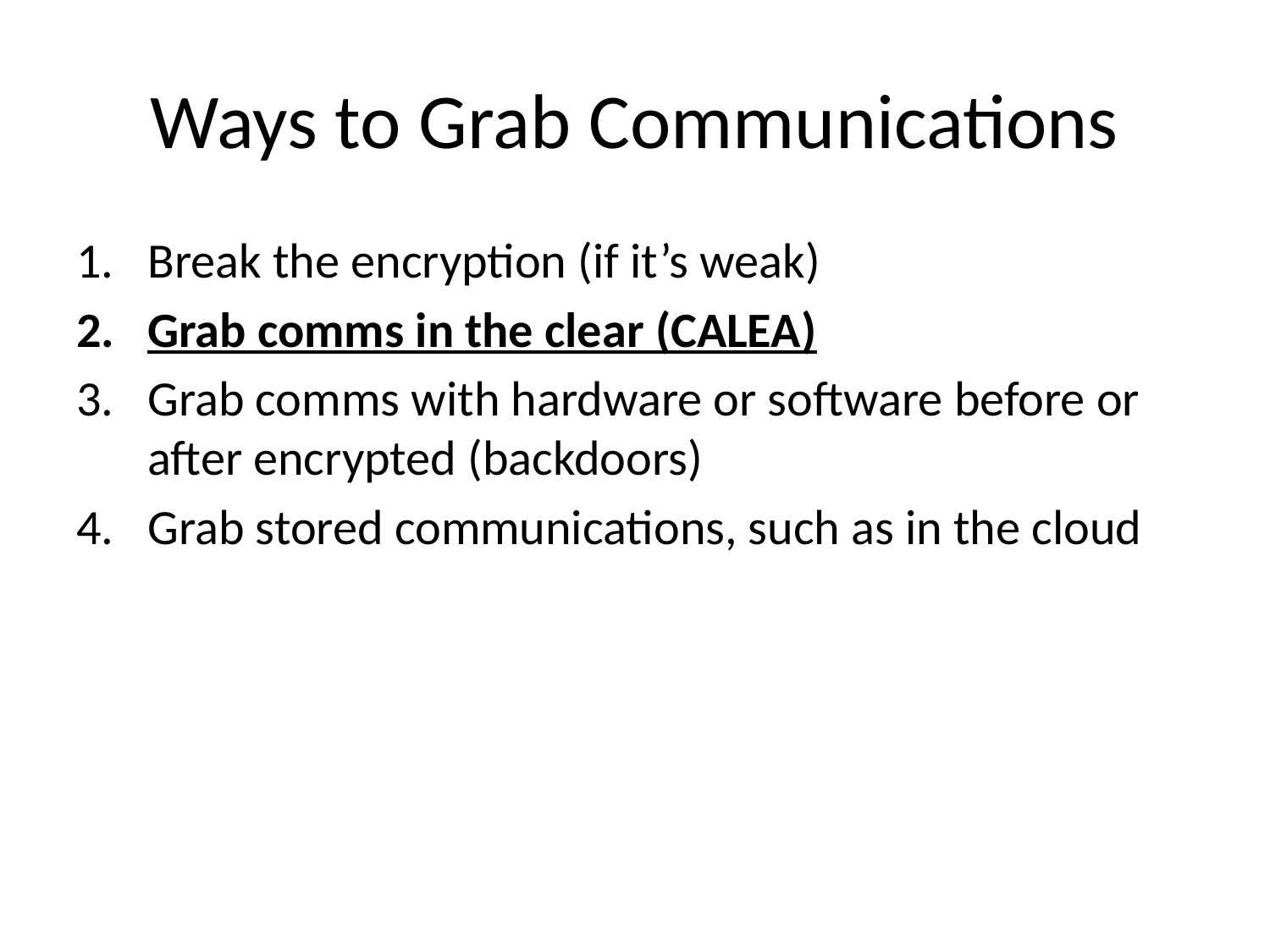

# Ways to Grab Communications
Break the encryption (if it’s weak)
Grab comms in the clear (CALEA)
Grab comms with hardware or software before or after encrypted (backdoors)
Grab stored communications, such as in the cloud